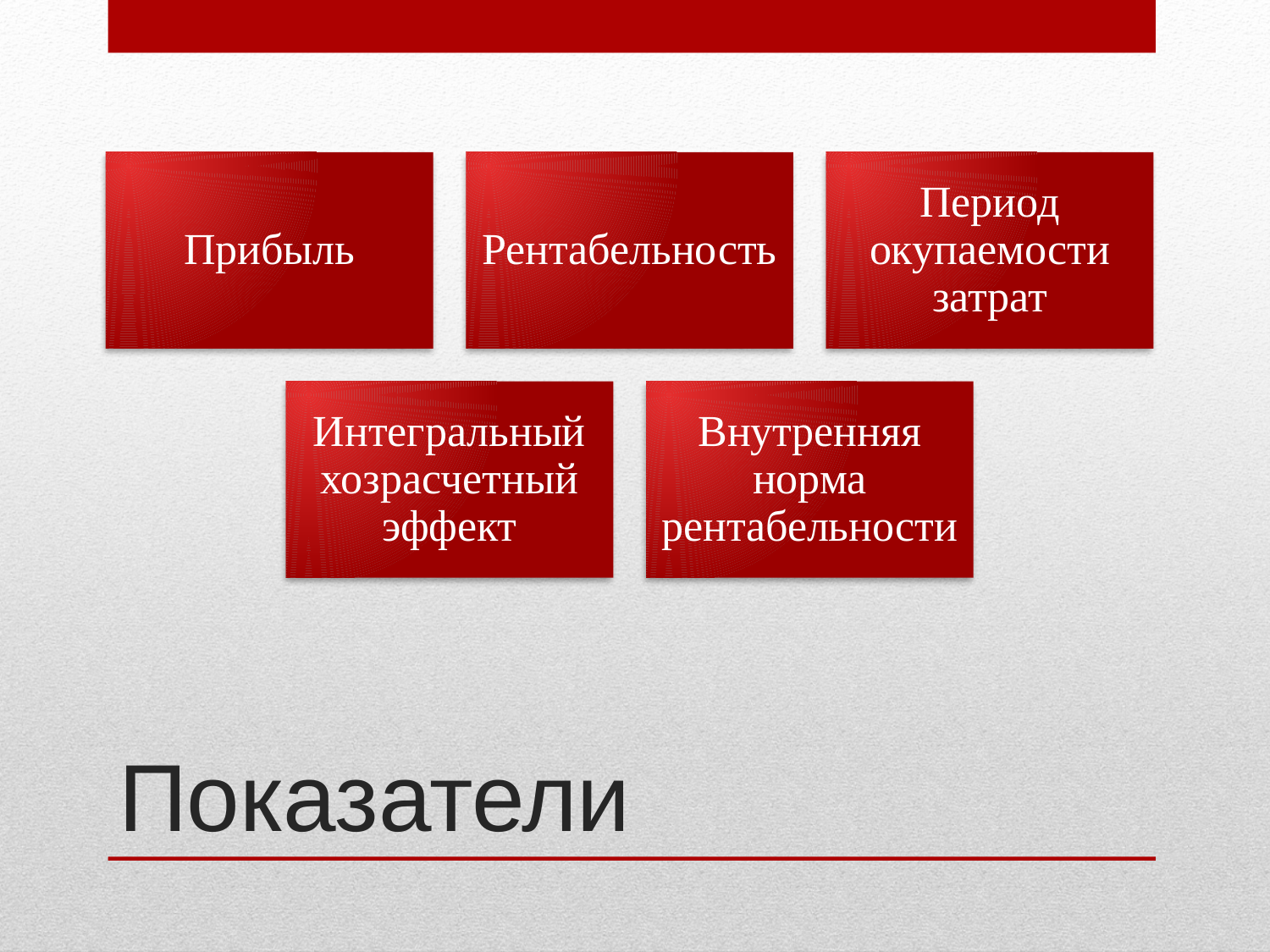

Прибыль
Рентабельность
Период окупаемости затрат
Интегральный хозрасчетный эффект
Внутренняя норма рентабельности
# Показатели